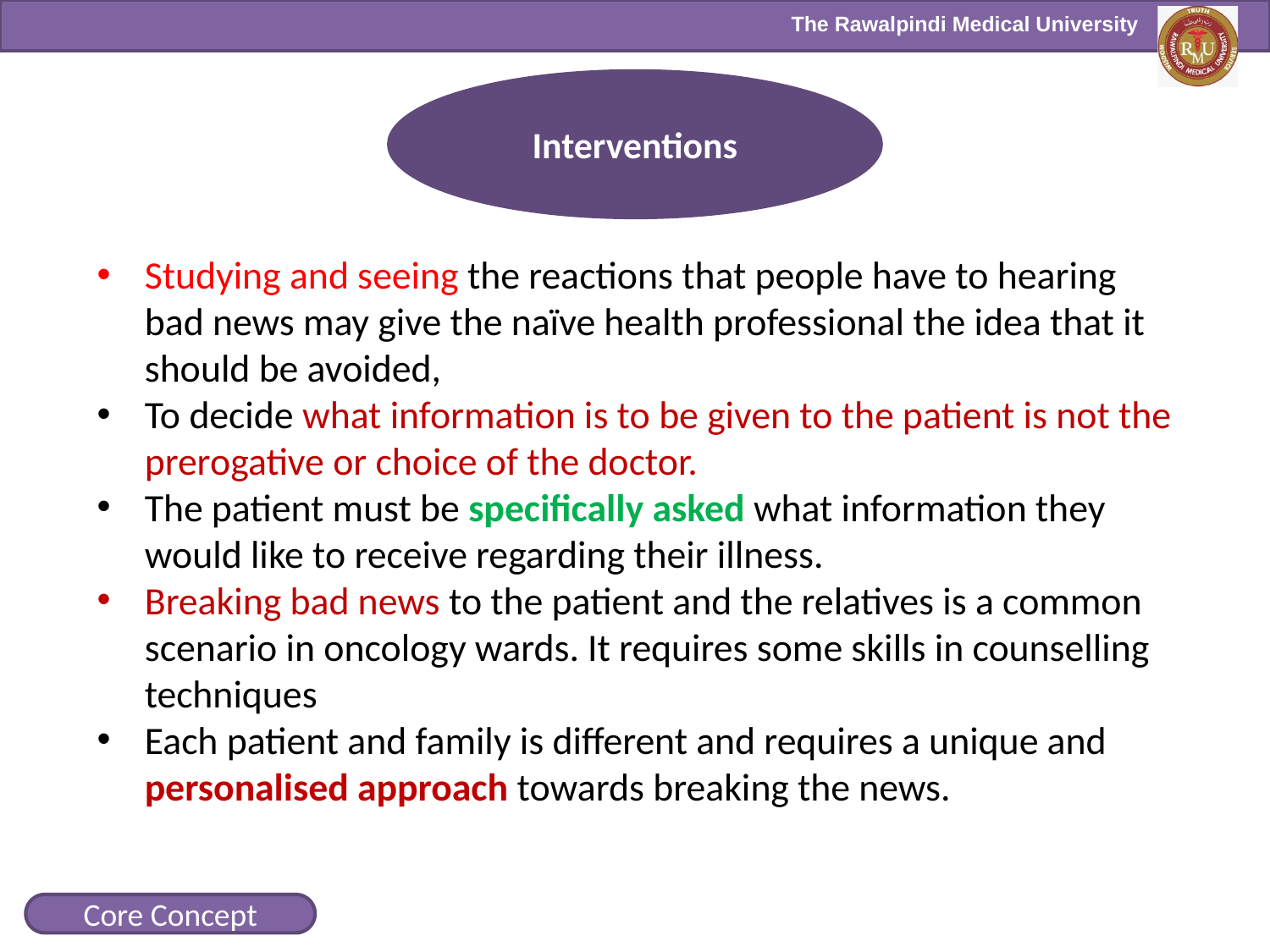

Interventions
Studying and seeing the reactions that people have to hearing bad news may give the naïve health professional the idea that it should be avoided,
To decide what information is to be given to the patient is not the prerogative or choice of the doctor.
The patient must be specifically asked what information they would like to receive regarding their illness.
Breaking bad news to the patient and the relatives is a common scenario in oncology wards. It requires some skills in counselling techniques
Each patient and family is different and requires a unique and personalised approach towards breaking the news.
Core Concept